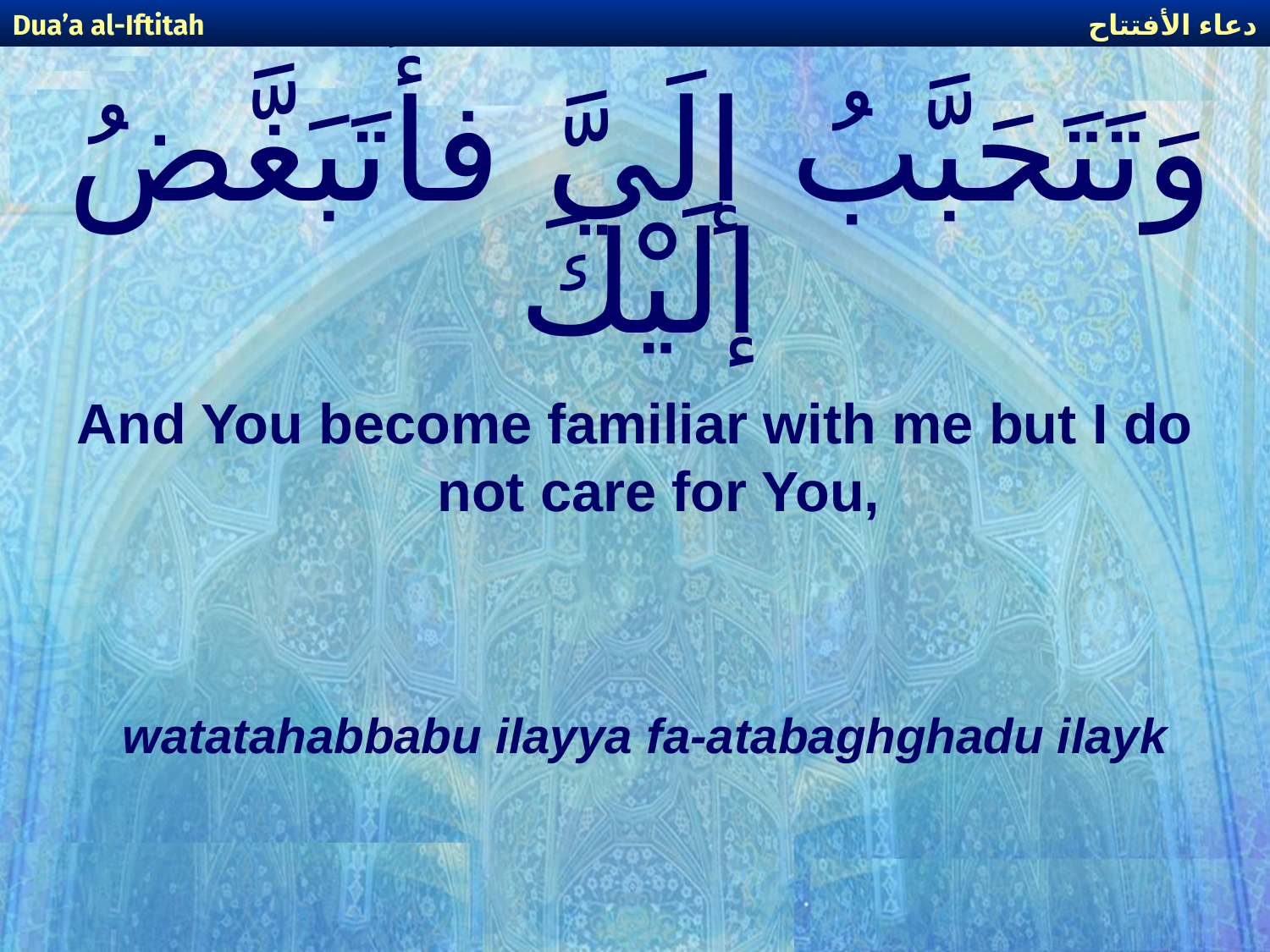

دعاء الأفتتاح
Dua’a al-Iftitah
# وَتَتَحَبَّبُ إلَيَّ فأَتَبَغَّضُ إلَيْكَ
And You become familiar with me but I do not care for You,
watatahabbabu ilayya fa-atabaghghadu ilayk